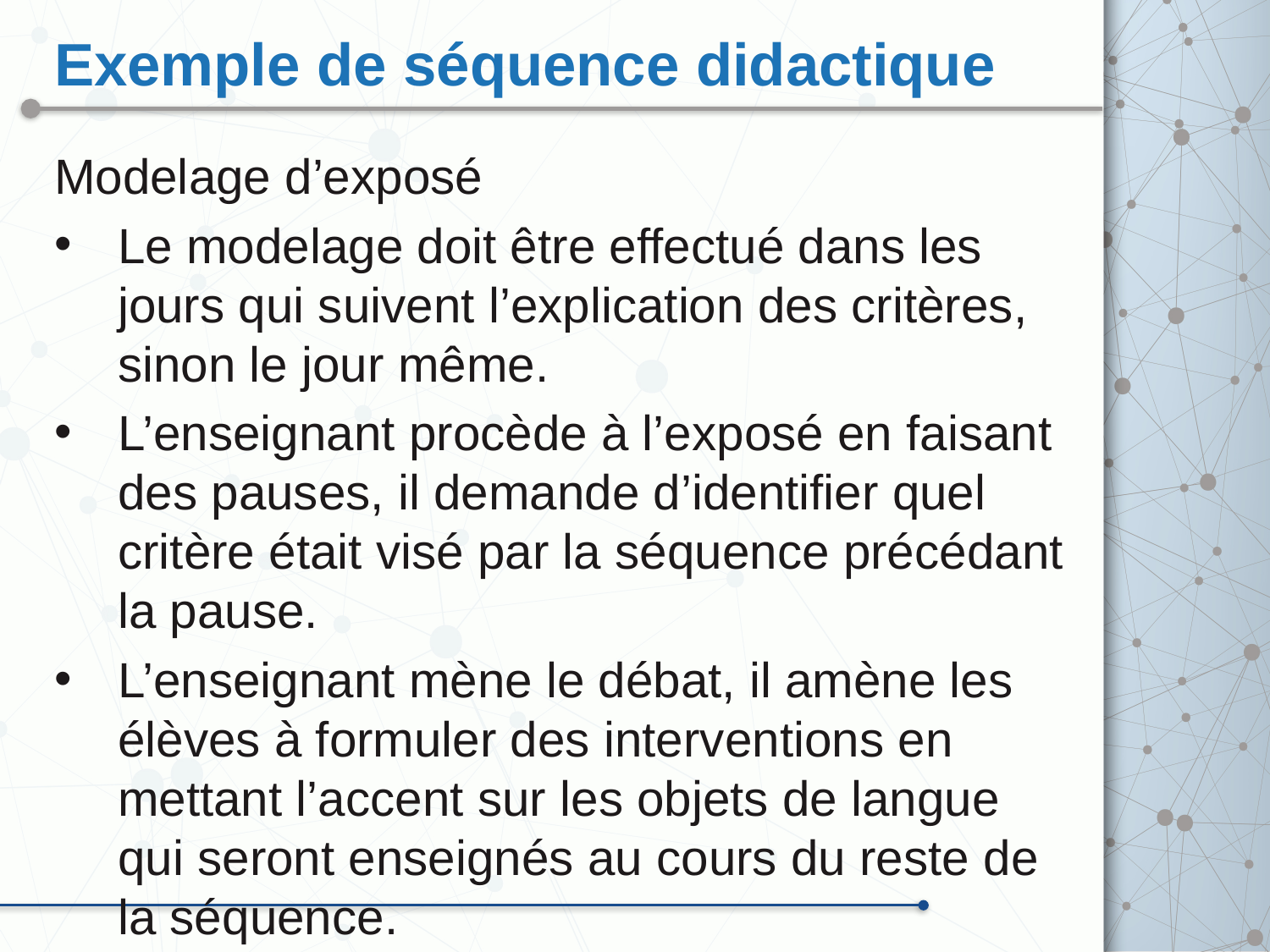

# Exemple de séquence didactique
Modelage d’exposé
Le modelage doit être effectué dans les jours qui suivent l’explication des critères, sinon le jour même.
L’enseignant procède à l’exposé en faisant des pauses, il demande d’identifier quel critère était visé par la séquence précédant la pause.
L’enseignant mène le débat, il amène les élèves à formuler des interventions en mettant l’accent sur les objets de langue qui seront enseignés au cours du reste de la séquence.